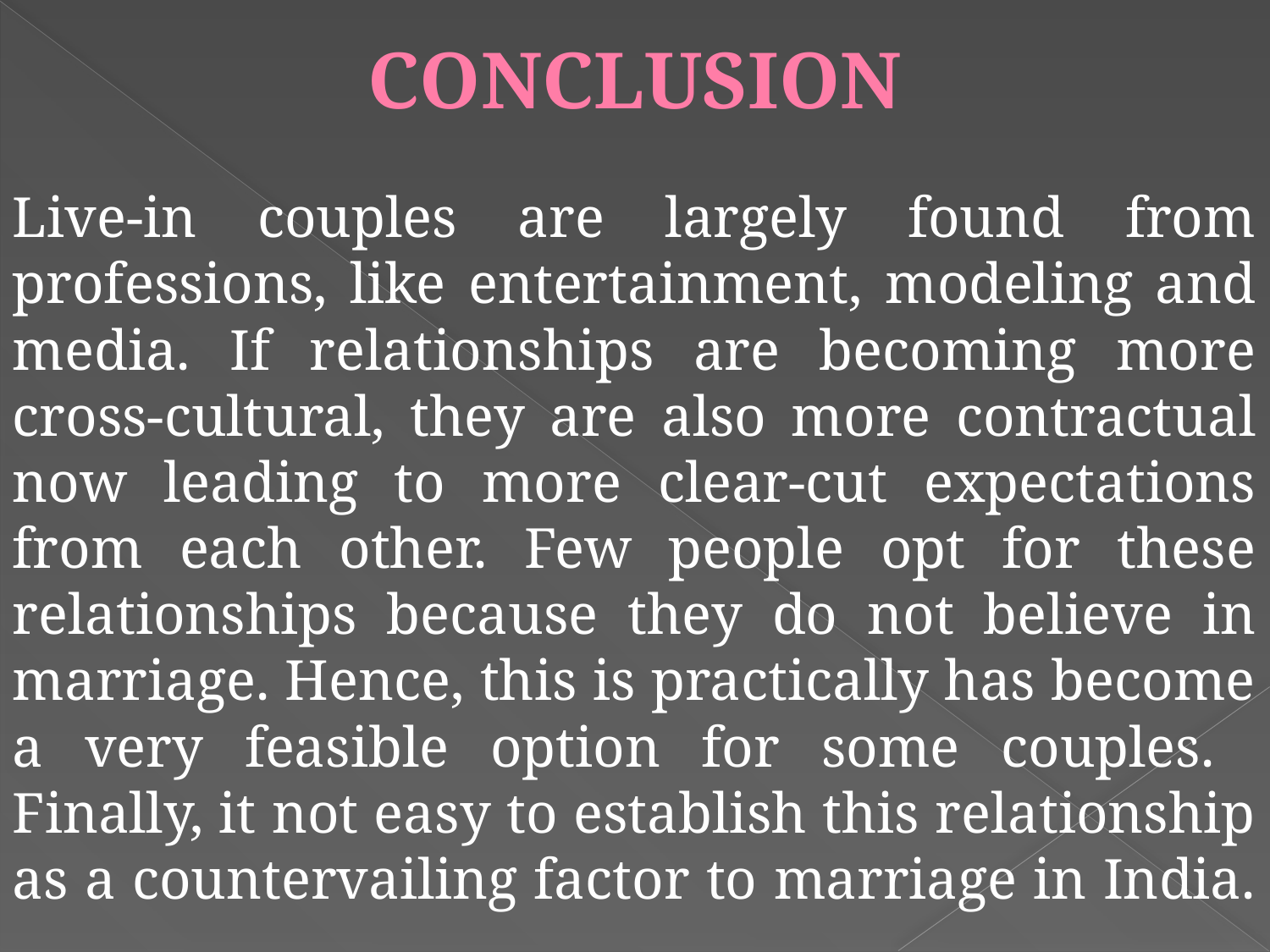

# CONCLUSION
Live-in couples are largely found from professions, like entertainment, modeling and media. If relationships are becoming more cross-cultural, they are also more contractual now leading to more clear-cut expectations from each other. Few people opt for these relationships because they do not believe in marriage. Hence, this is practically has become a very feasible option for some couples.  Finally, it not easy to establish this relationship as a countervailing factor to marriage in India.